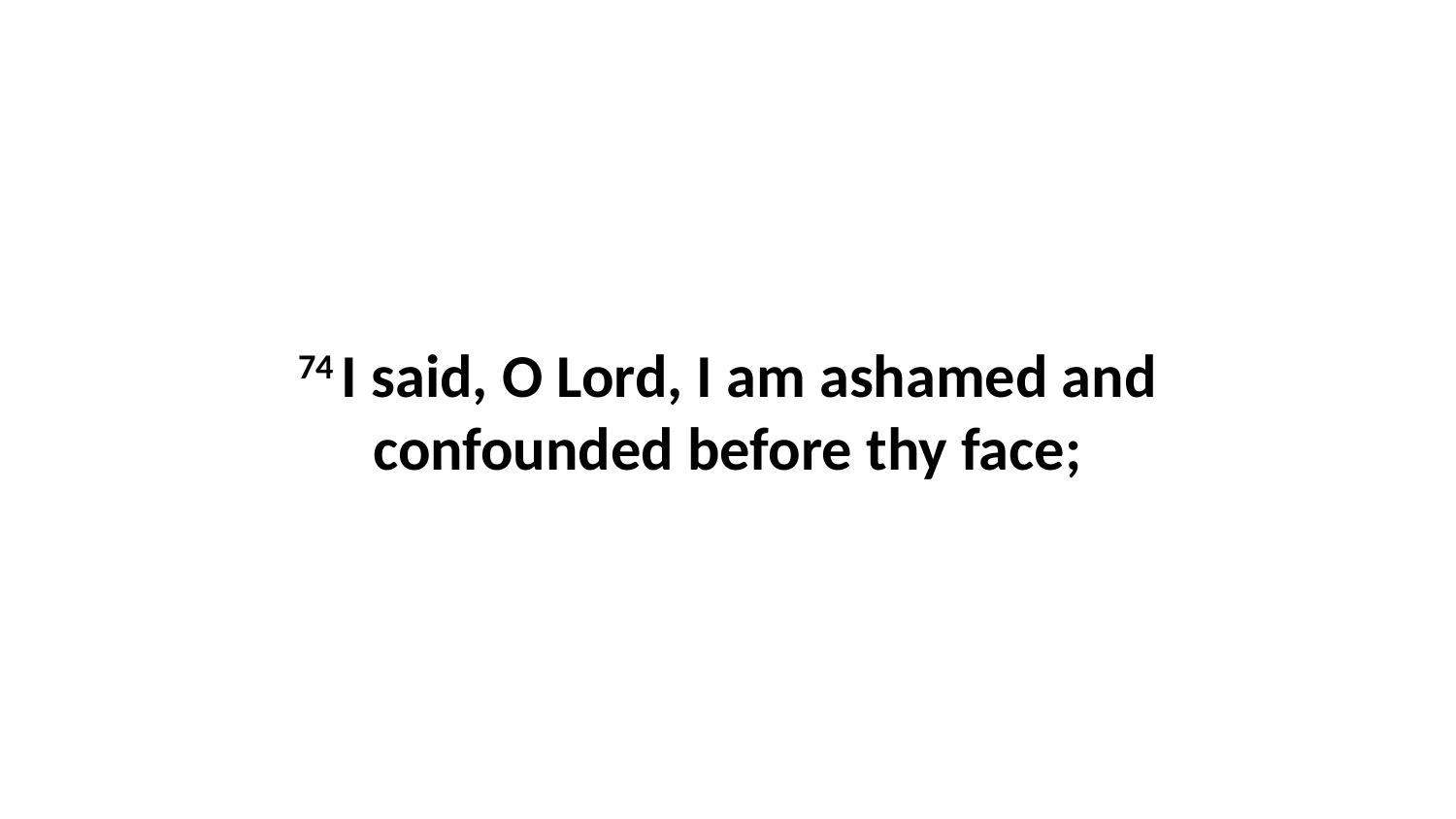

74 I said, O Lord, I am ashamed and confounded before thy face;